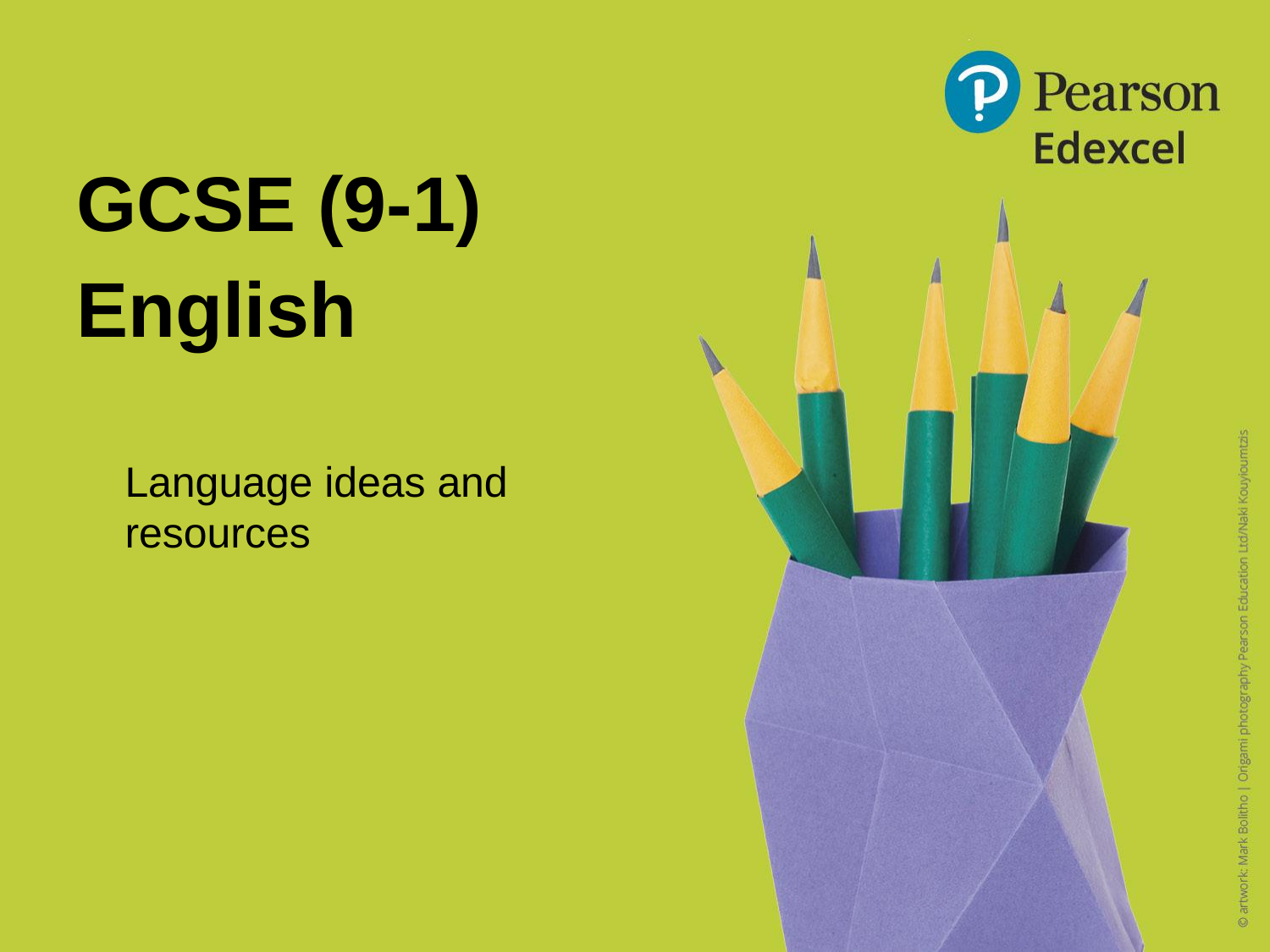

GCSE (9-1)
English
Language ideas and resources